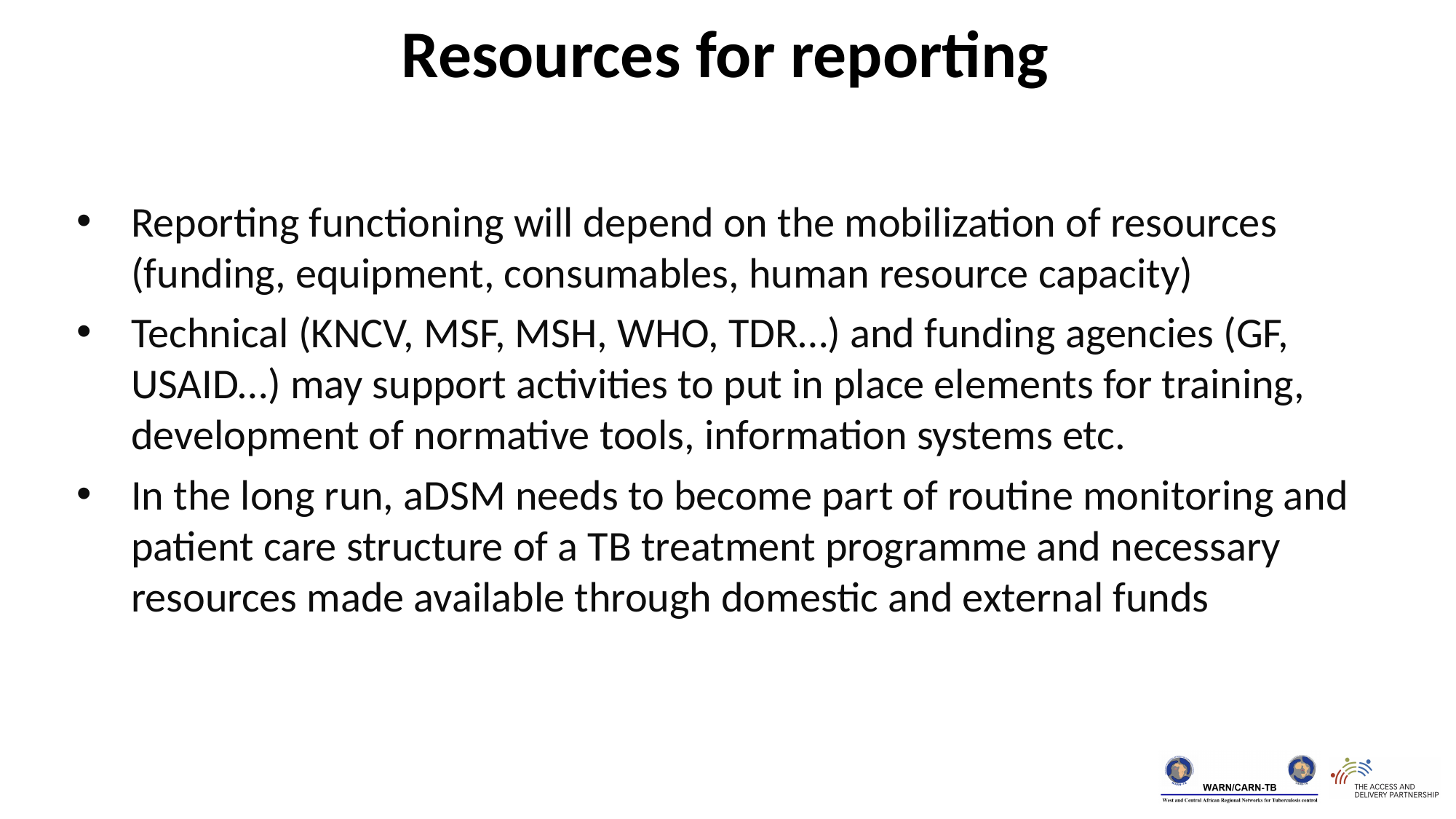

Resources for reporting
Reporting functioning will depend on the mobilization of resources (funding, equipment, consumables, human resource capacity)
Technical (KNCV, MSF, MSH, WHO, TDR…) and funding agencies (GF, USAID…) may support activities to put in place elements for training, development of normative tools, information systems etc.
In the long run, aDSM needs to become part of routine monitoring and patient care structure of a TB treatment programme and necessary resources made available through domestic and external funds